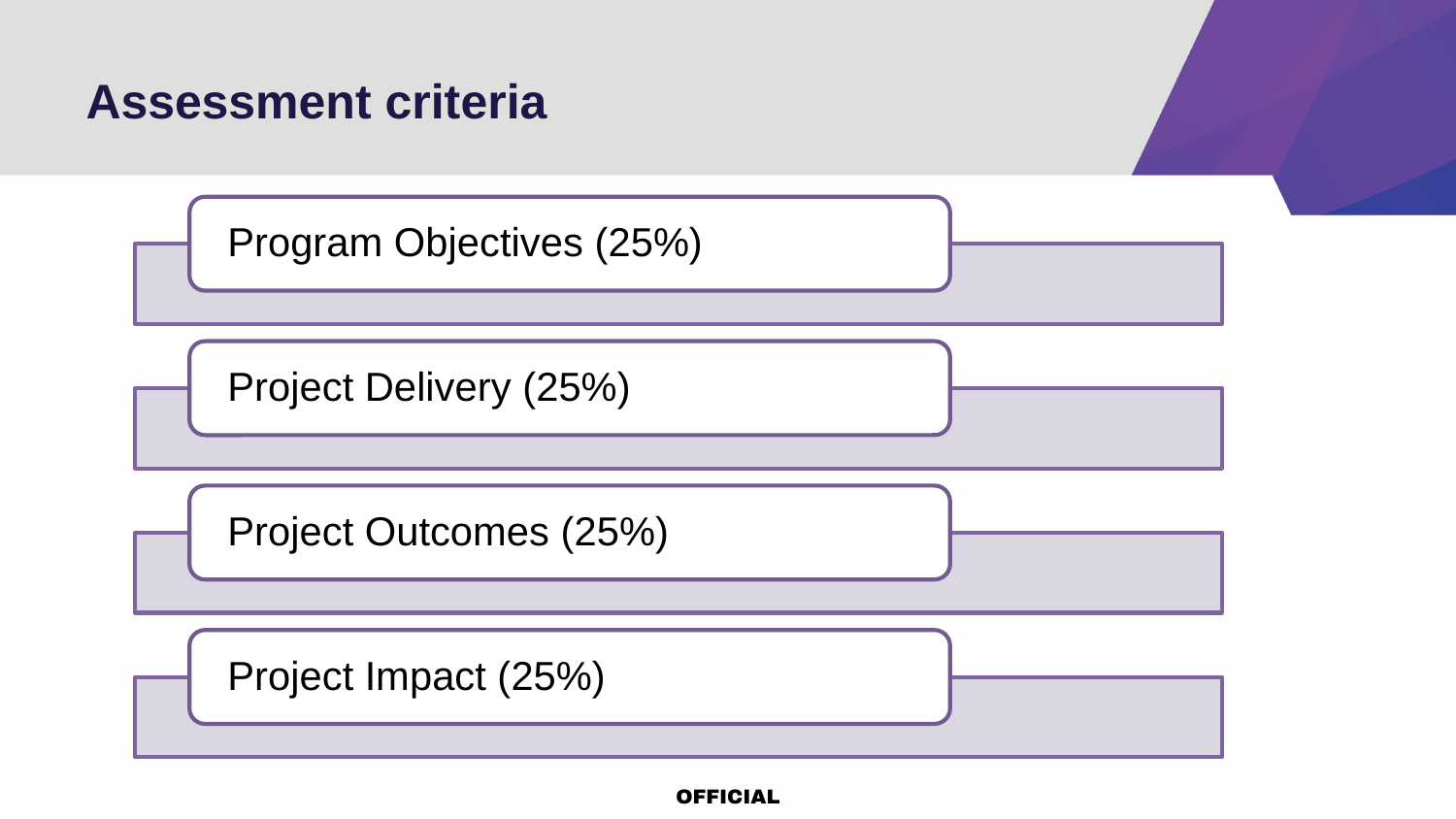

# Assessment criteria
Program Objectives (25%)
Project Delivery (25%)
Project Outcomes (25%)
Project Impact (25%)